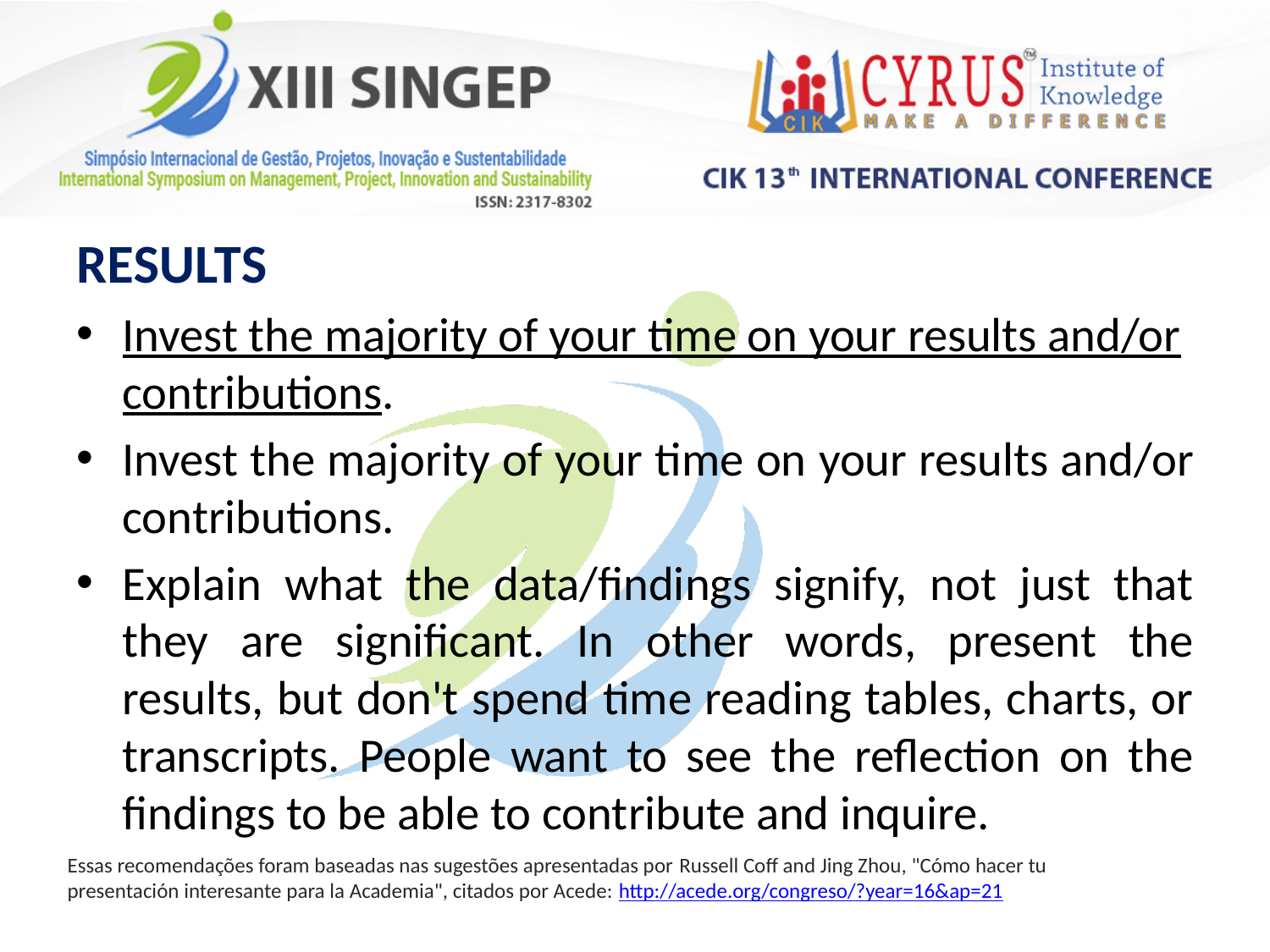

RESULTS
Invest the majority of your time on your results and/or contributions.
Invest the majority of your time on your results and/or contributions.
Explain what the data/findings signify, not just that they are significant. In other words, present the results, but don't spend time reading tables, charts, or transcripts. People want to see the reflection on the findings to be able to contribute and inquire.

Essas recomendações foram baseadas nas sugestões apresentadas por Russell Coff and Jing Zhou, "Cómo hacer tu presentación interesante para la Academia", citados por Acede: http://acede.org/congreso/?year=16&ap=21